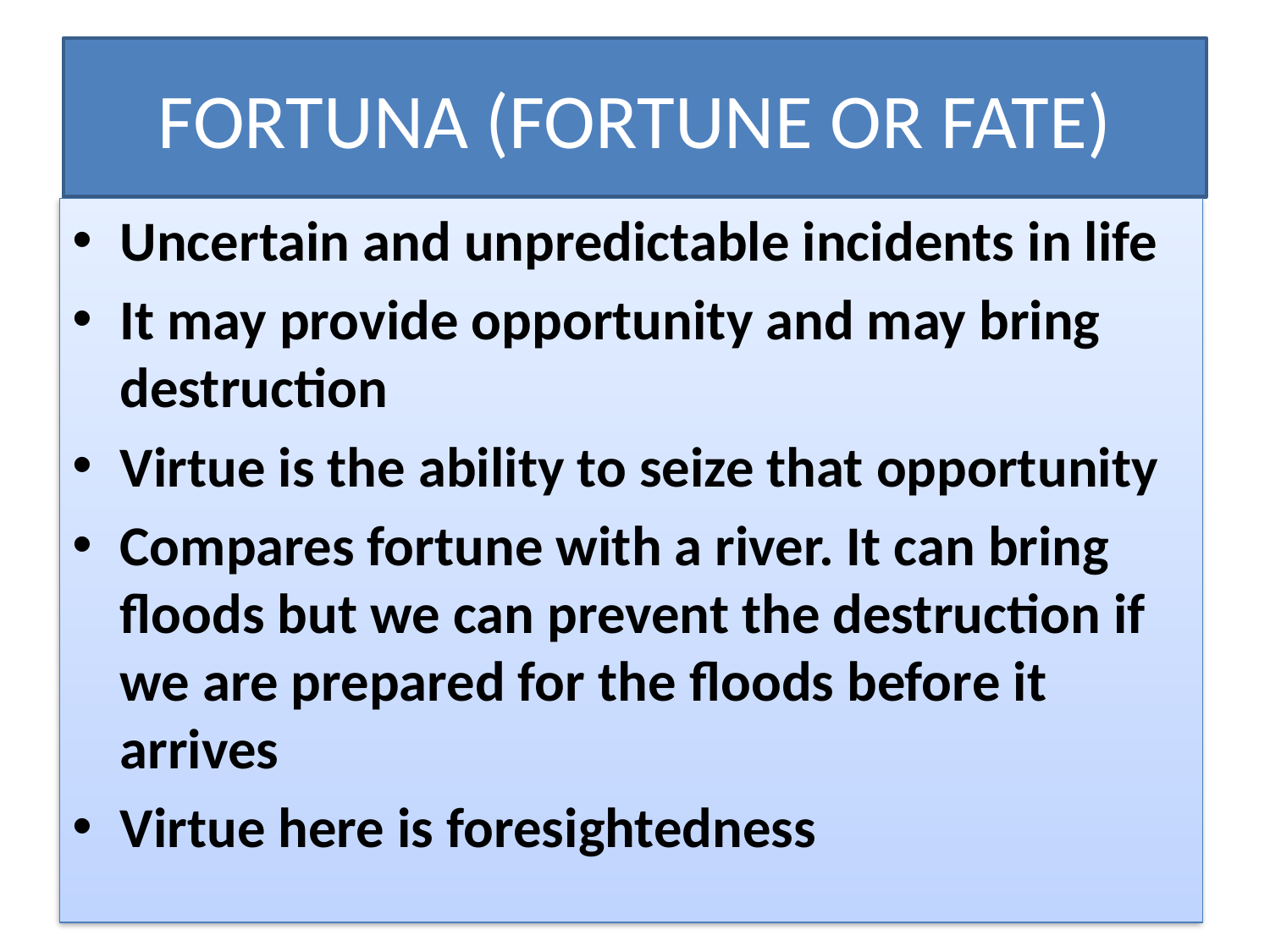

# FORTUNA (FORTUNE OR FATE)
Uncertain and unpredictable incidents in life
It may provide opportunity and may bring destruction
Virtue is the ability to seize that opportunity
Compares fortune with a river. It can bring floods but we can prevent the destruction if we are prepared for the floods before it arrives
Virtue here is foresightedness